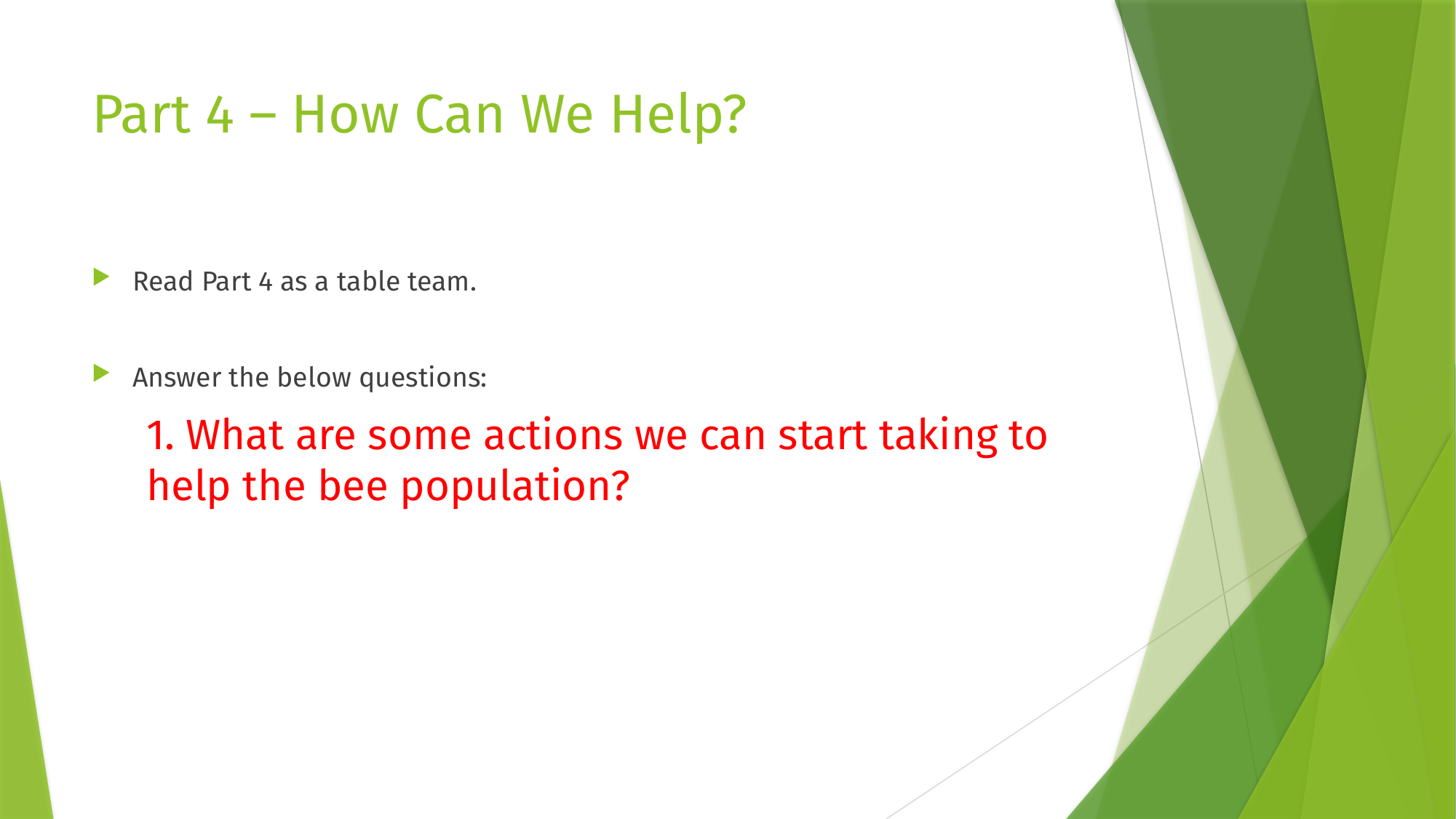

# Part 4 – How Can We Help?
Read Part 4 as a table team.

Answer the below questions:
1. What are some actions we can start taking to help the bee population?